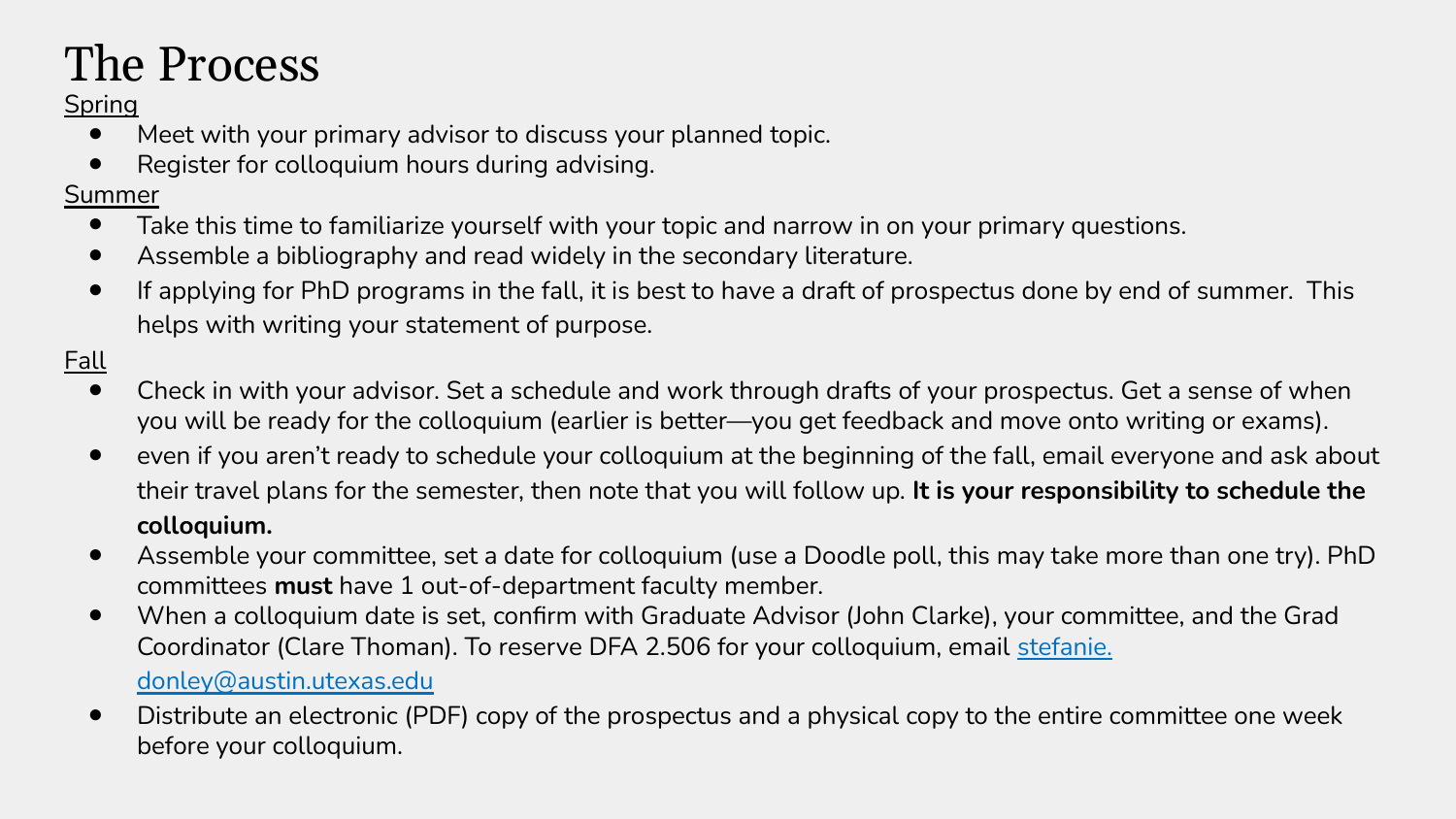

# The Process
Spring
Meet with your primary advisor to discuss your planned topic.
Register for colloquium hours during advising.
Summer
Take this time to familiarize yourself with your topic and narrow in on your primary questions.
Assemble a bibliography and read widely in the secondary literature.
If applying for PhD programs in the fall, it is best to have a draft of prospectus done by end of summer.  This helps with writing your statement of purpose.
Fall
Check in with your advisor. Set a schedule and work through drafts of your prospectus. Get a sense of when you will be ready for the colloquium (earlier is better—you get feedback and move onto writing or exams).
even if you aren’t ready to schedule your colloquium at the beginning of the fall, email everyone and ask about their travel plans for the semester, then note that you will follow up. It is your responsibility to schedule the colloquium.
Assemble your committee, set a date for colloquium (use a Doodle poll, this may take more than one try). PhD committees must have 1 out-of-department faculty member.
When a colloquium date is set, confirm with Graduate Advisor (John Clarke), your committee, and the Grad Coordinator (Clare Thoman). To reserve DFA 2.506 for your colloquium, email stefanie.donley@austin.utexas.edu
Distribute an electronic (PDF) copy of the prospectus and a physical copy to the entire committee one week before your colloquium.